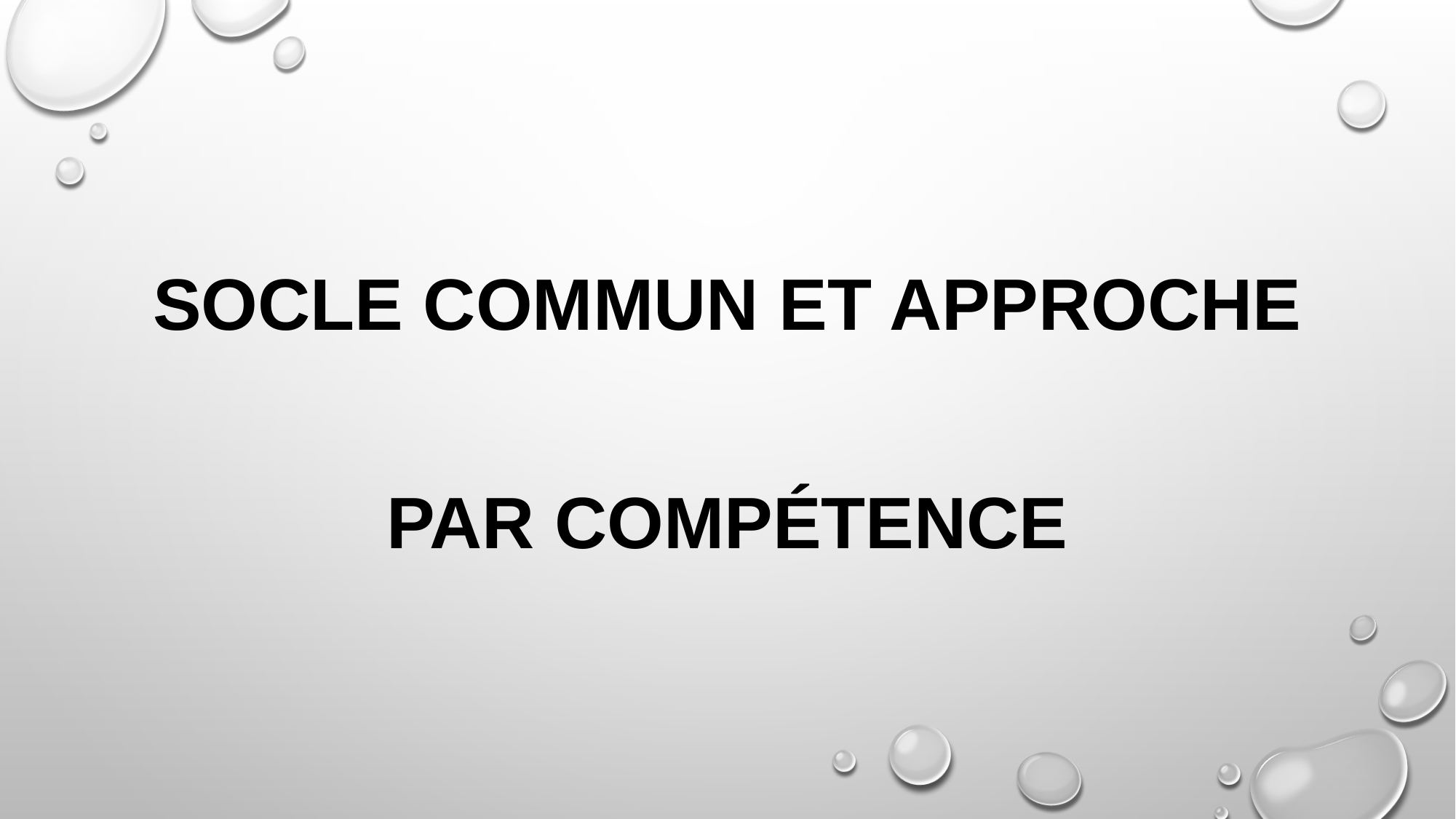

# Socle commun et approche par compétence